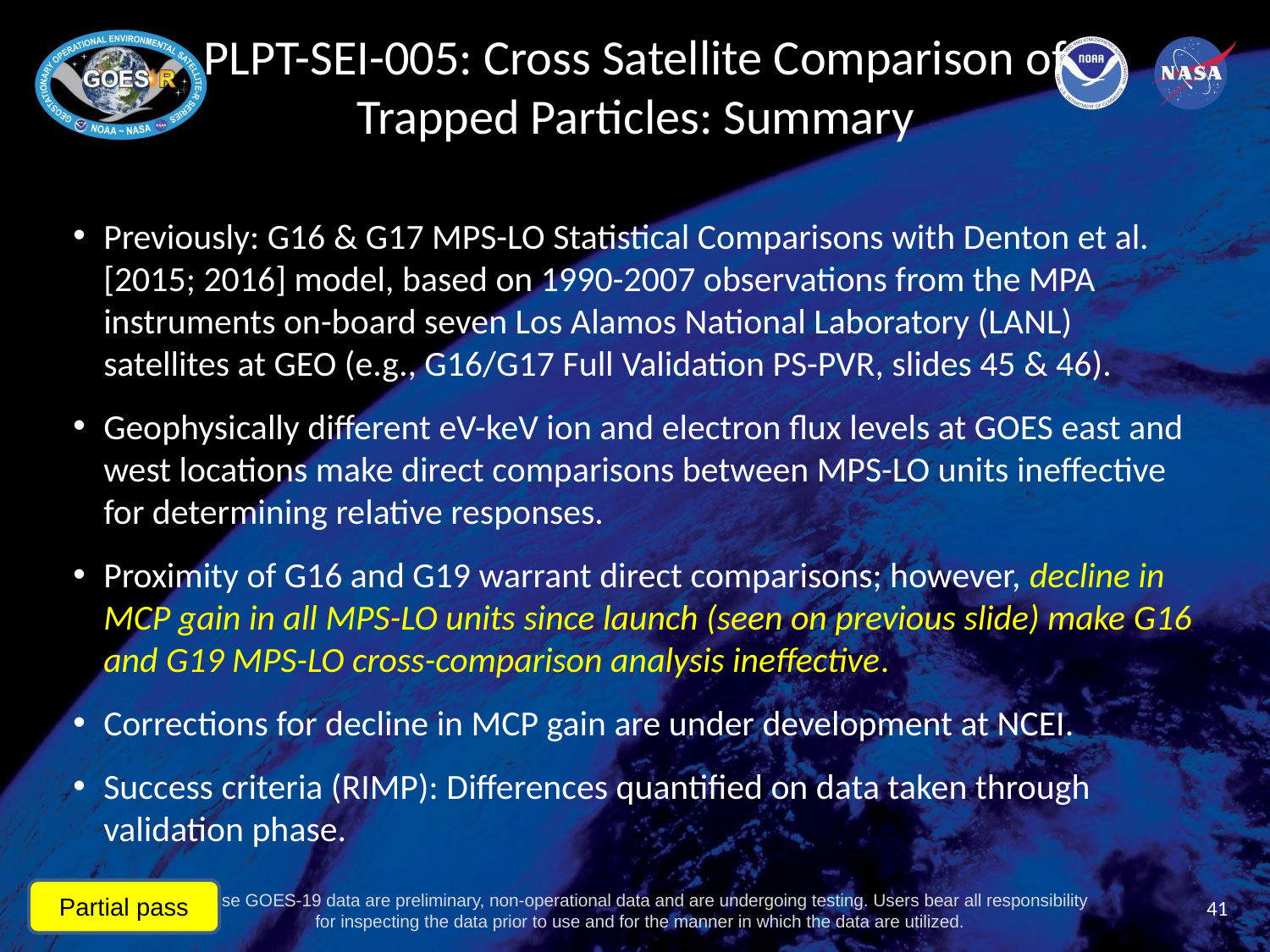

# PLPT-SEI-005: Cross Satellite Comparison of Trapped Particles: Summary
Previously: G16 & G17 MPS-LO Statistical Comparisons with Denton et al. [2015; 2016] model, based on 1990-2007 observations from the MPA instruments on-board seven Los Alamos National Laboratory (LANL) satellites at GEO (e.g., G16/G17 Full Validation PS-PVR, slides 45 & 46).
Geophysically different eV-keV ion and electron flux levels at GOES east and west locations make direct comparisons between MPS-LO units ineffective for determining relative responses.
Proximity of G16 and G19 warrant direct comparisons; however, decline in MCP gain in all MPS-LO units since launch (seen on previous slide) make G16 and G19 MPS-LO cross-comparison analysis ineffective.
Corrections for decline in MCP gain are under development at NCEI.
Success criteria (RIMP): Differences quantified on data taken through validation phase.
Partial pass
41
These GOES-19 data are preliminary, non-operational data and are undergoing testing. Users bear all responsibility for inspecting the data prior to use and for the manner in which the data are utilized.